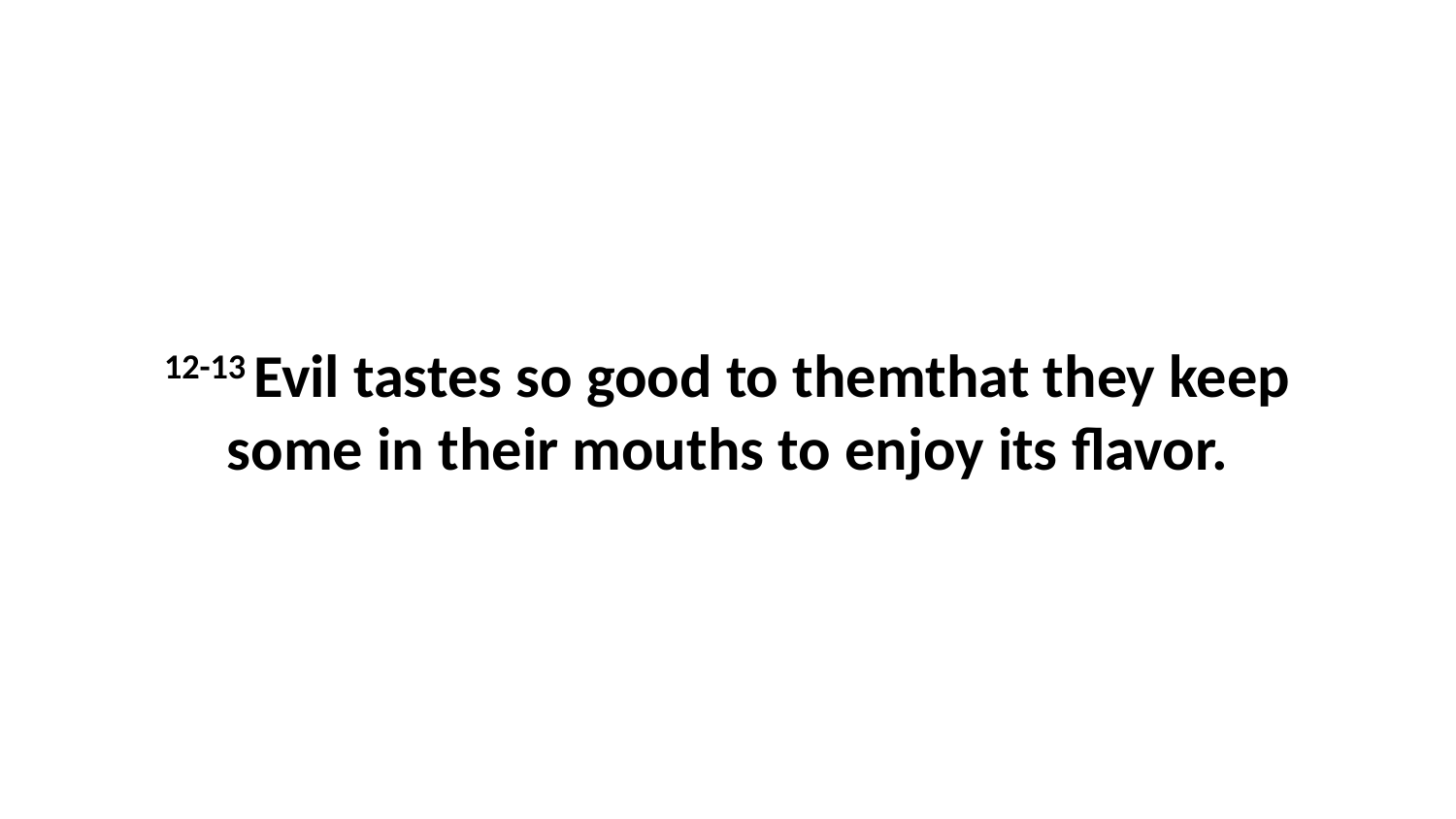

12-13 Evil tastes so good to themthat they keep some in their mouths to enjoy its flavor.